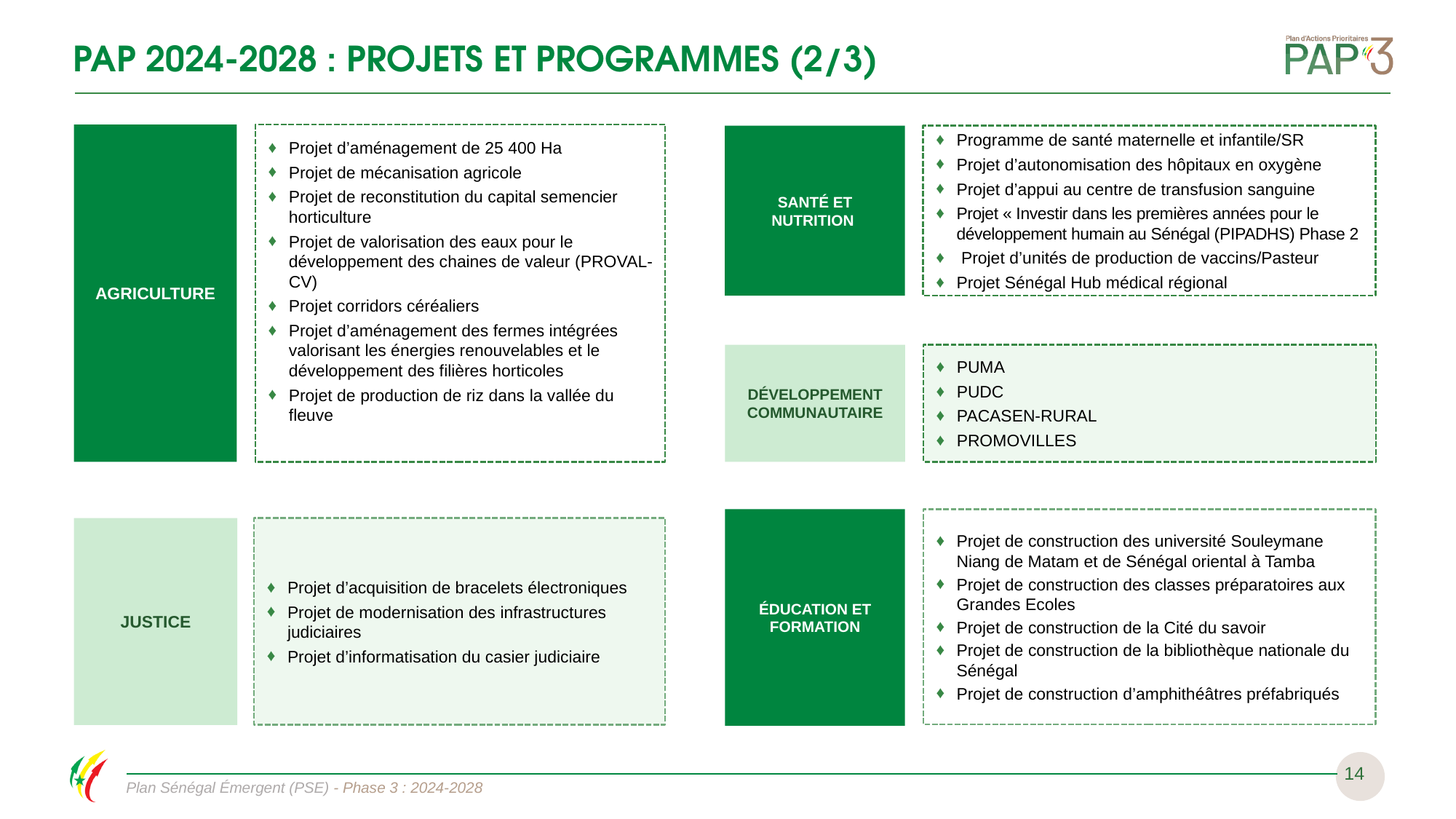

PAP 2024-2028 : PROJETS ET PROGRAMMES (2/3)
AGRICULTURE
Projet d’aménagement de 25 400 Ha
Projet de mécanisation agricole
Projet de reconstitution du capital semencier horticulture
Projet de valorisation des eaux pour le développement des chaines de valeur (PROVAL-CV)
Projet corridors céréaliers
Projet d’aménagement des fermes intégrées valorisant les énergies renouvelables et le développement des filières horticoles
Projet de production de riz dans la vallée du fleuve

SANTÉ ET NUTRITION
Programme de santé maternelle et infantile/SR
Projet d’autonomisation des hôpitaux en oxygène
Projet d’appui au centre de transfusion sanguine
Projet « Investir dans les premières années pour le développement humain au Sénégal (PIPADHS) Phase 2
 Projet d’unités de production de vaccins/Pasteur
Projet Sénégal Hub médical régional
DÉVELOPPEMENT COMMUNAUTAIRE
PUMA
PUDC
PACASEN-RURAL
PROMOVILLES
Projet de construction des université Souleymane Niang de Matam et de Sénégal oriental à Tamba
Projet de construction des classes préparatoires aux Grandes Ecoles
Projet de construction de la Cité du savoir
Projet de construction de la bibliothèque nationale du Sénégal
Projet de construction d’amphithéâtres préfabriqués
ÉDUCATION ET FORMATION
JUSTICE
Projet d’acquisition de bracelets électroniques
Projet de modernisation des infrastructures judiciaires
Projet d’informatisation du casier judiciaire
14